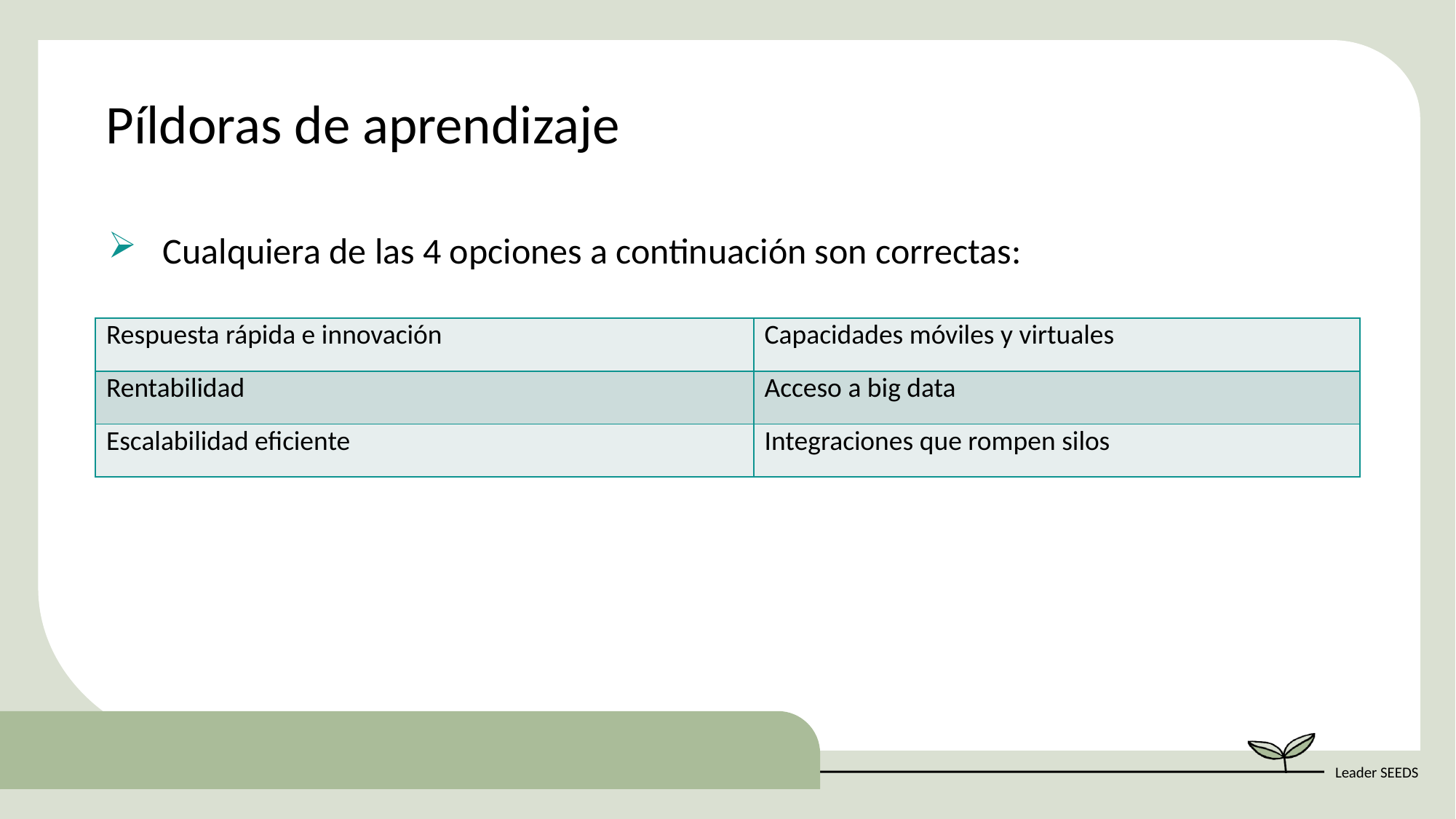

Píldoras de aprendizaje
Cualquiera de las 4 opciones a continuación son correctas:

| Respuesta rápida e innovación | Capacidades móviles y virtuales |
| --- | --- |
| Rentabilidad | Acceso a big data |
| Escalabilidad eficiente | Integraciones que rompen silos |